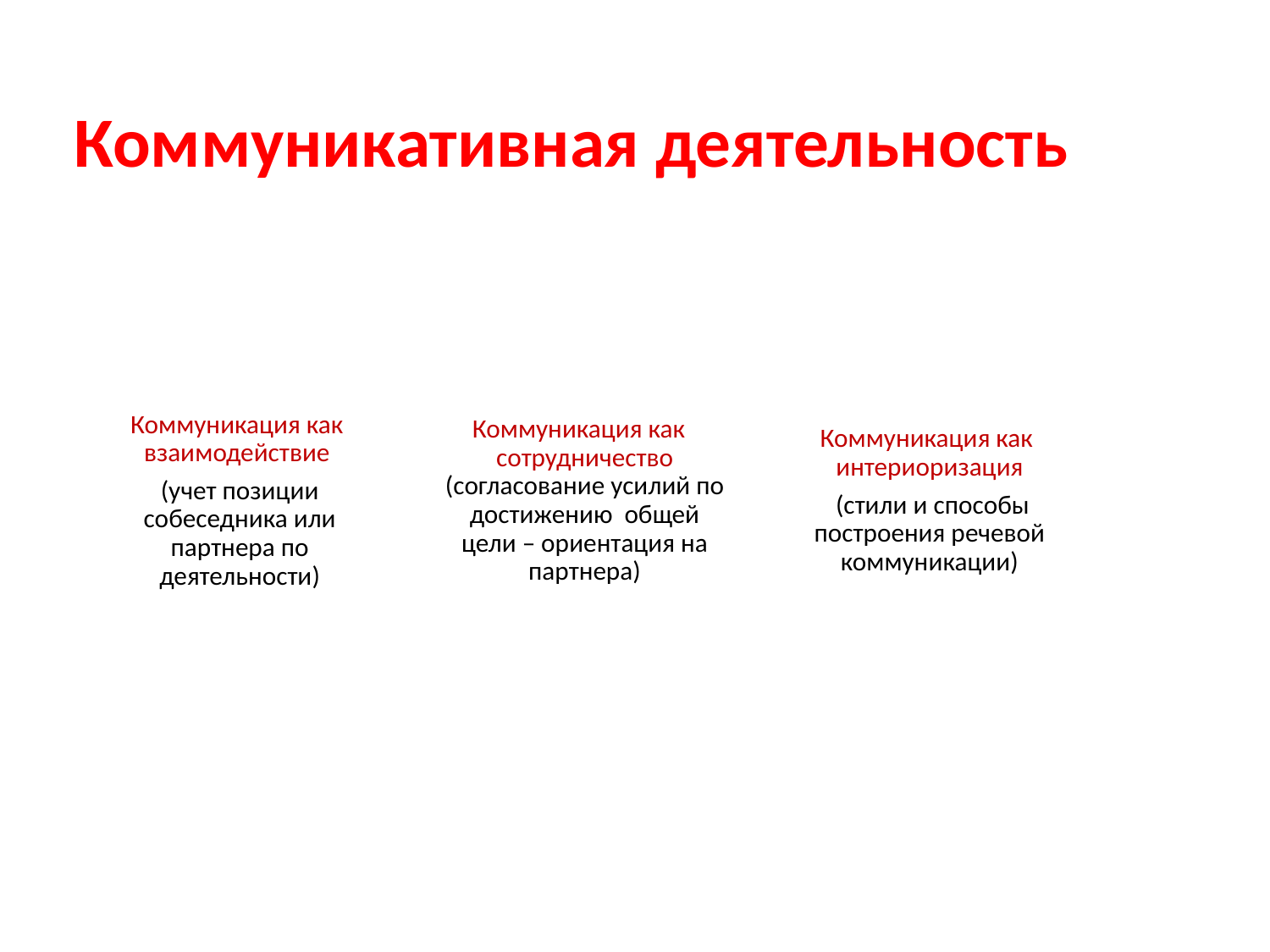

Коммуникативная деятельность
Коммуникация как  интериоризация
 (стили и способы построения речевой коммуникации)
Коммуникация как   сотрудничество (согласование усилий по достижению  общей цели – ориентация на партнера)
Коммуникация как  взаимодействие
(учет позиции собеседника или партнера по деятельности)